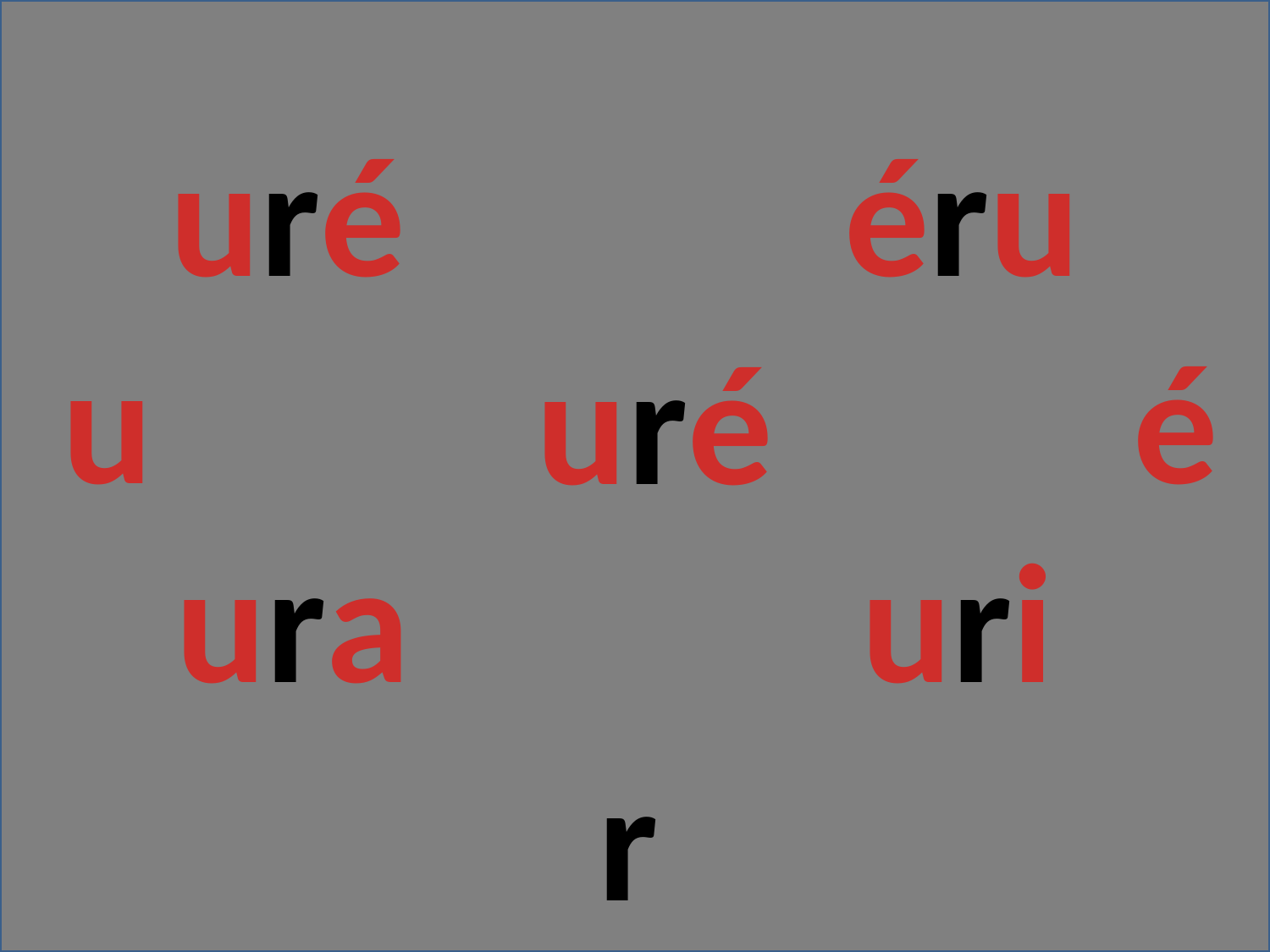

uré
éru
u
é
uré
ura
uri
r